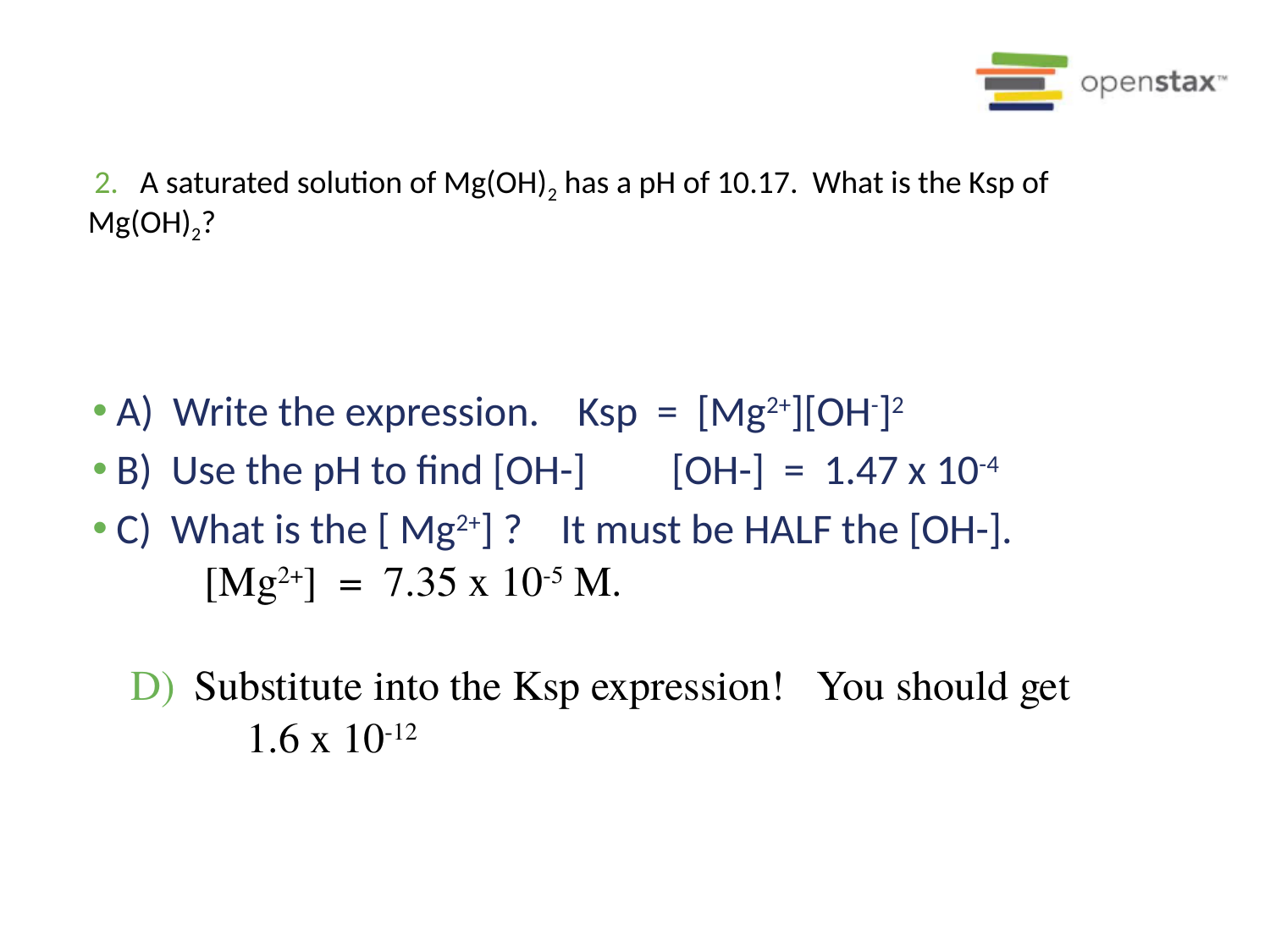

# 2.   A saturated solution of Mg(OH)2 has a pH of 10.17.  What is the Ksp of Mg(OH)2?

A)  Write the expression.    Ksp  =  [Mg2+][OH-]2
B)  Use the pH to find [OH-]         [OH-]  =  1.47 x 10-4
C)  What is the [ Mg2+] ?    It must be HALF the [OH-].
       [Mg2+]  =  7.35 x 10-5 M.

Substitute into the Ksp expression!   You should get
           1.6 x 10-12